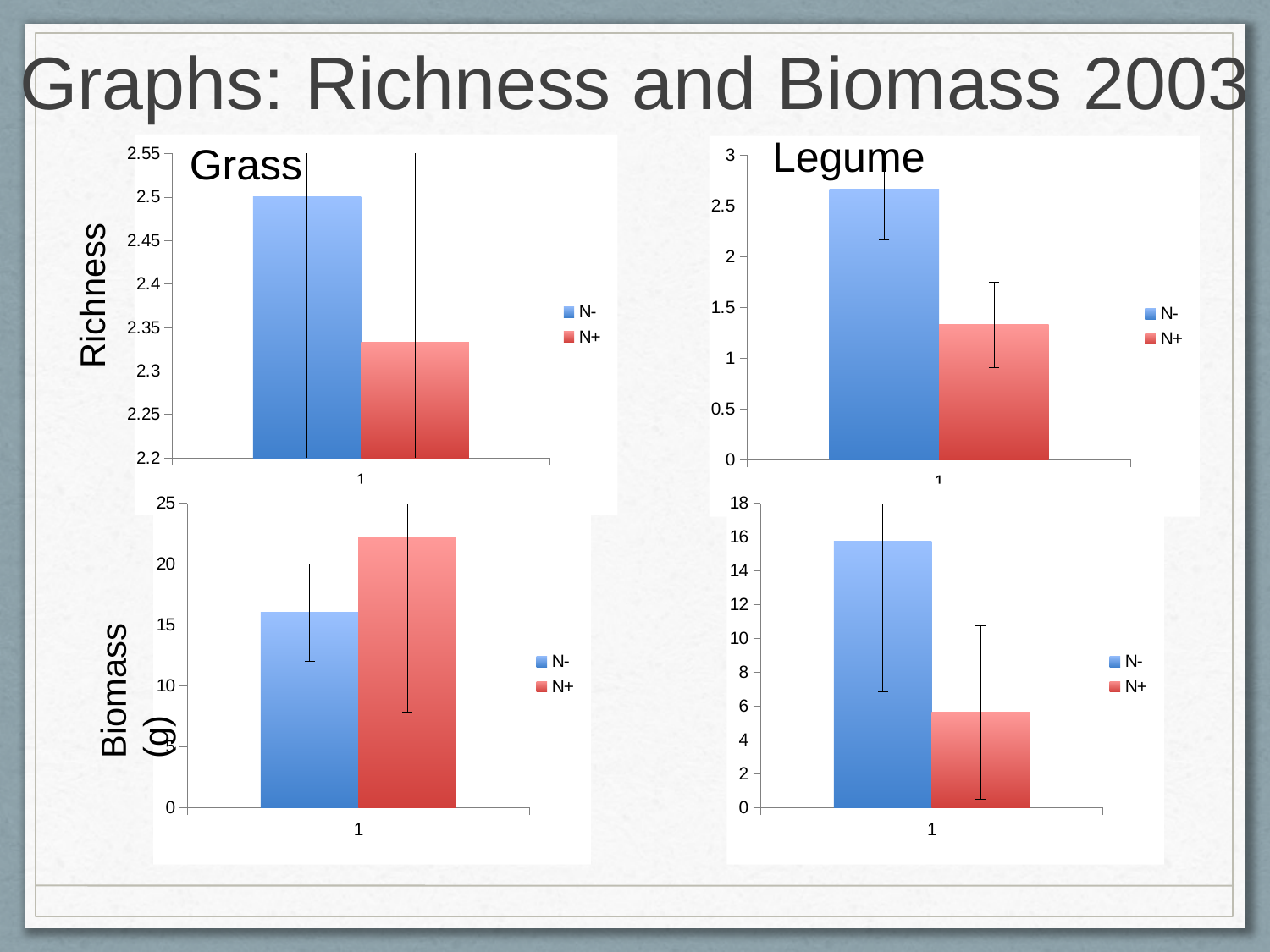

Graphs: Richness and Biomass 2003
Legume
Grass

### Chart

| Category |  |  |
|---|---|---|

### Chart

| Category |  |  |
|---|---|---|
Richness

### Chart

| Category |  |  |
|---|---|---|

### Chart

| Category |  |  |
|---|---|---|
Biomass (g)